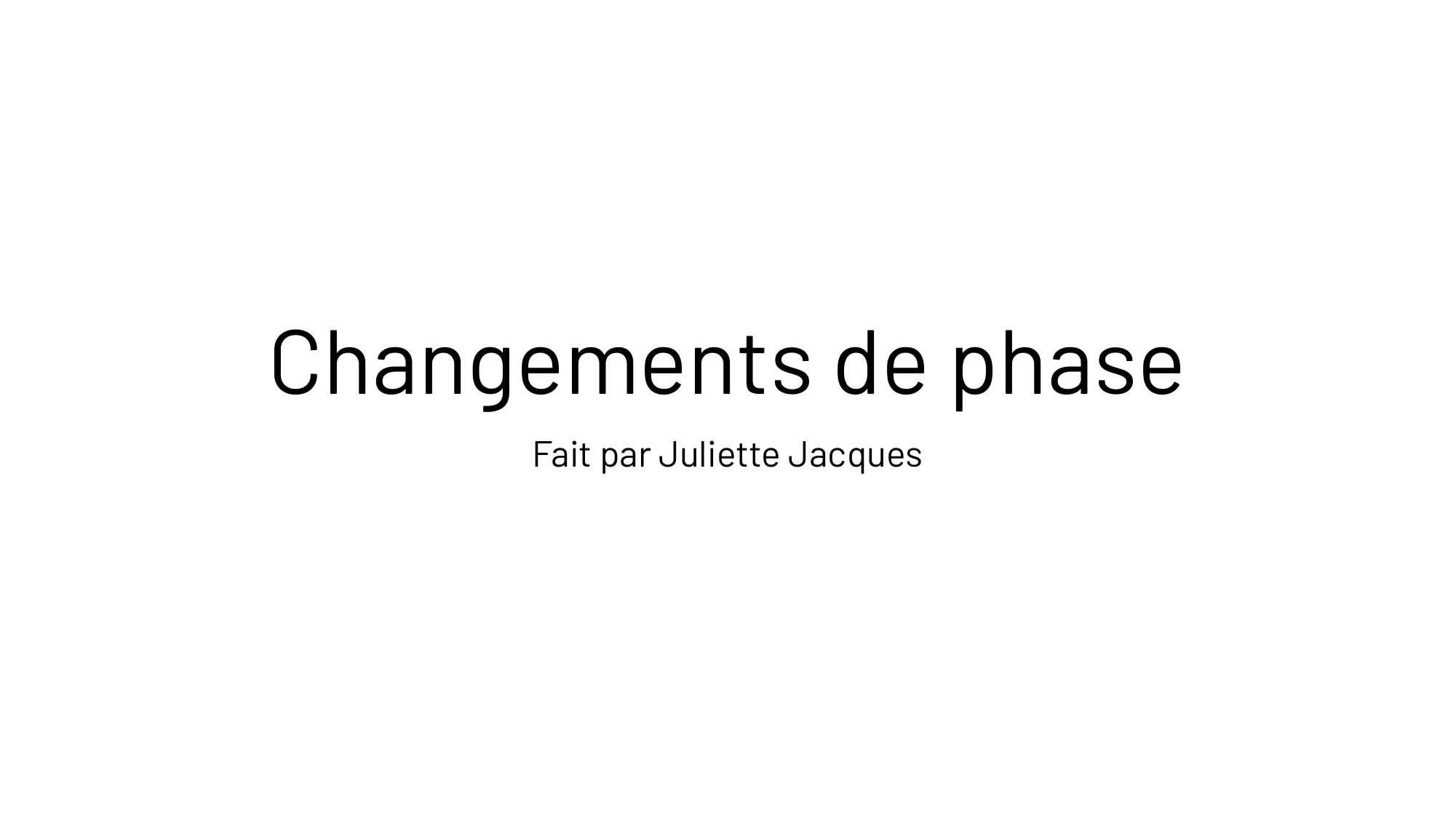

# Changements de phase
Fait par Juliette Jacques